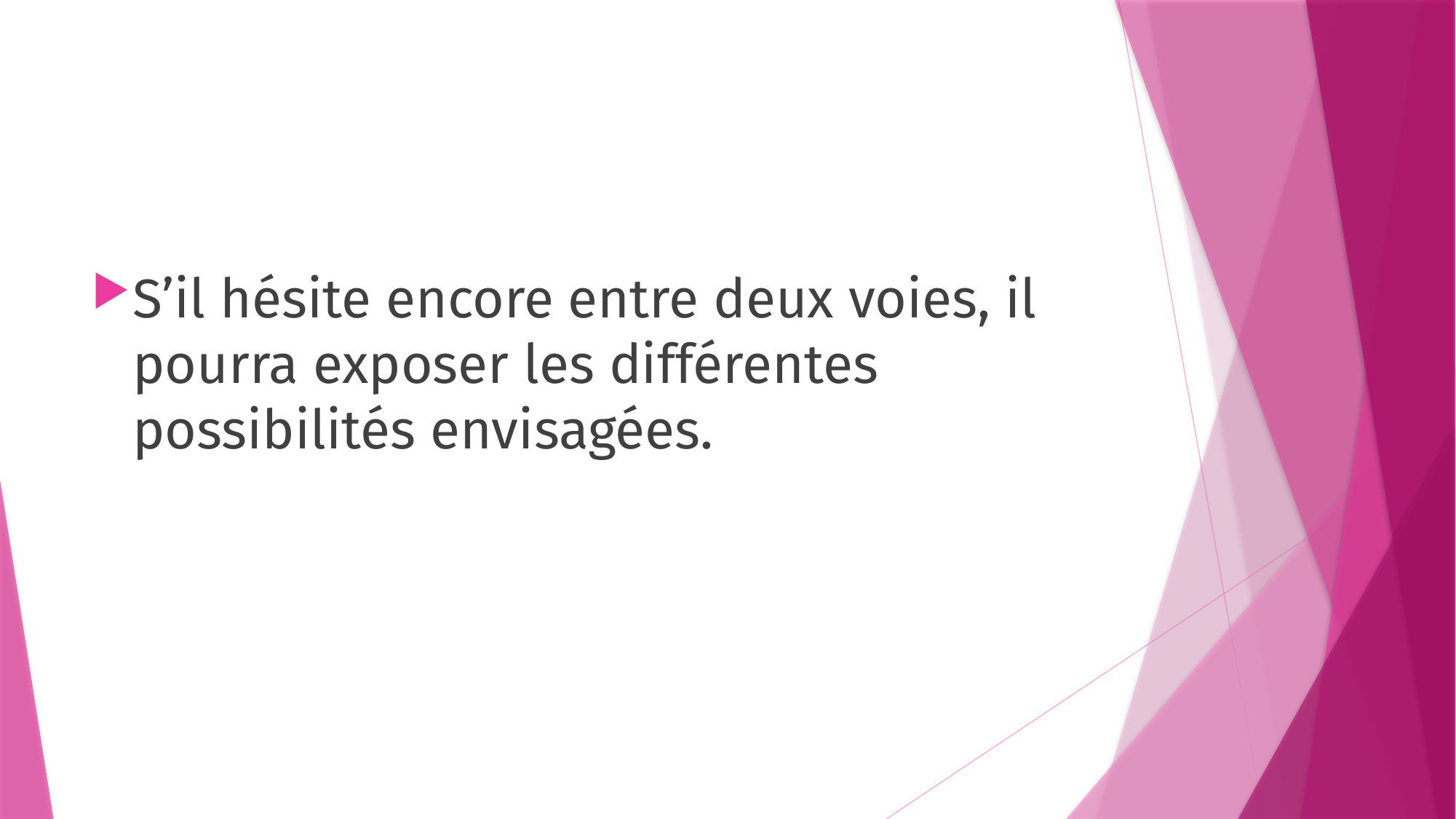

#
S’il hésite encore entre deux voies, il pourra exposer les différentes possibilités envisagées.